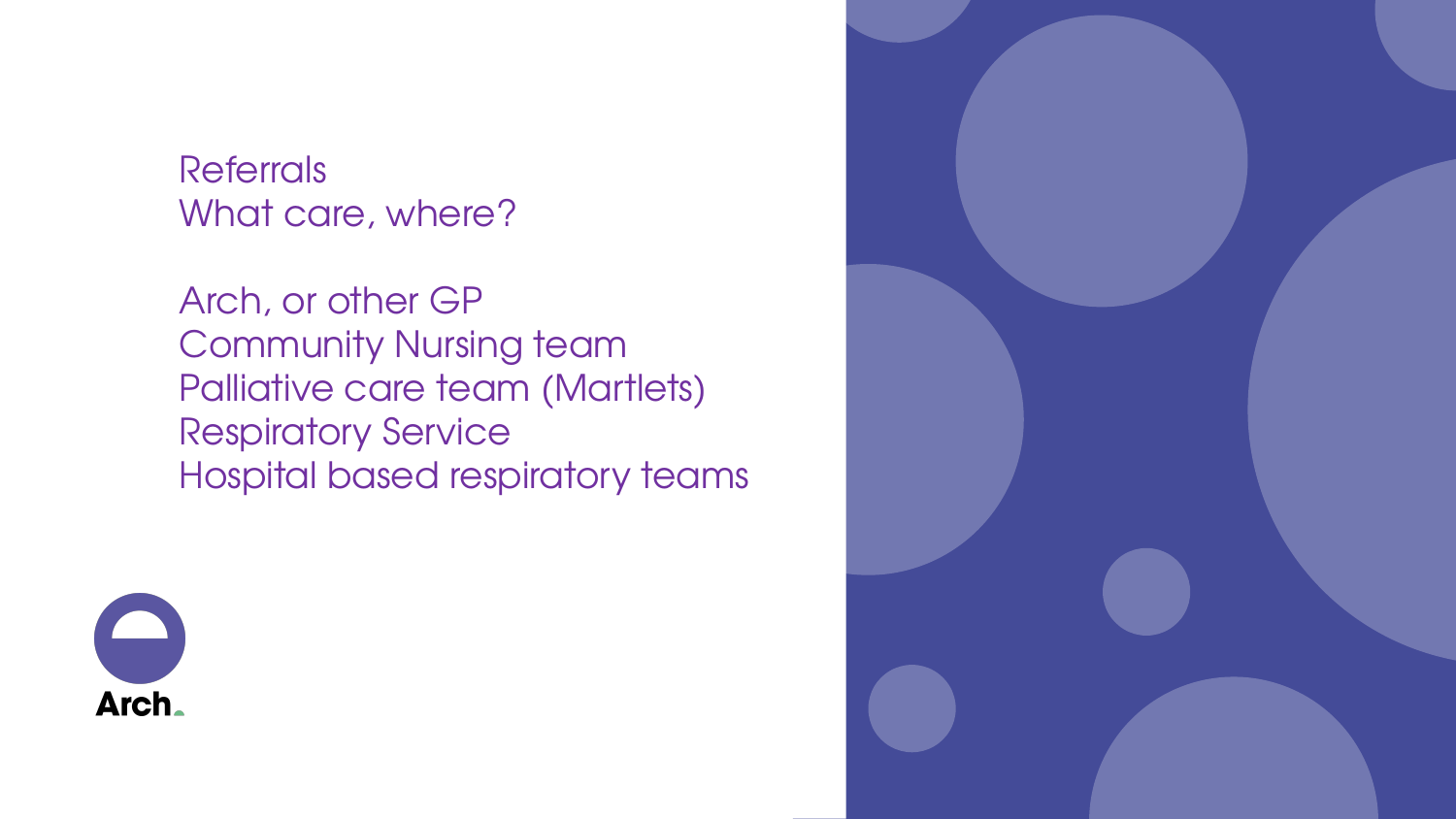

Referrals
What care, where?

Arch, or other GP
Community Nursing team
Palliative care team (Martlets)
Respiratory Service
Hospital based respiratory teams